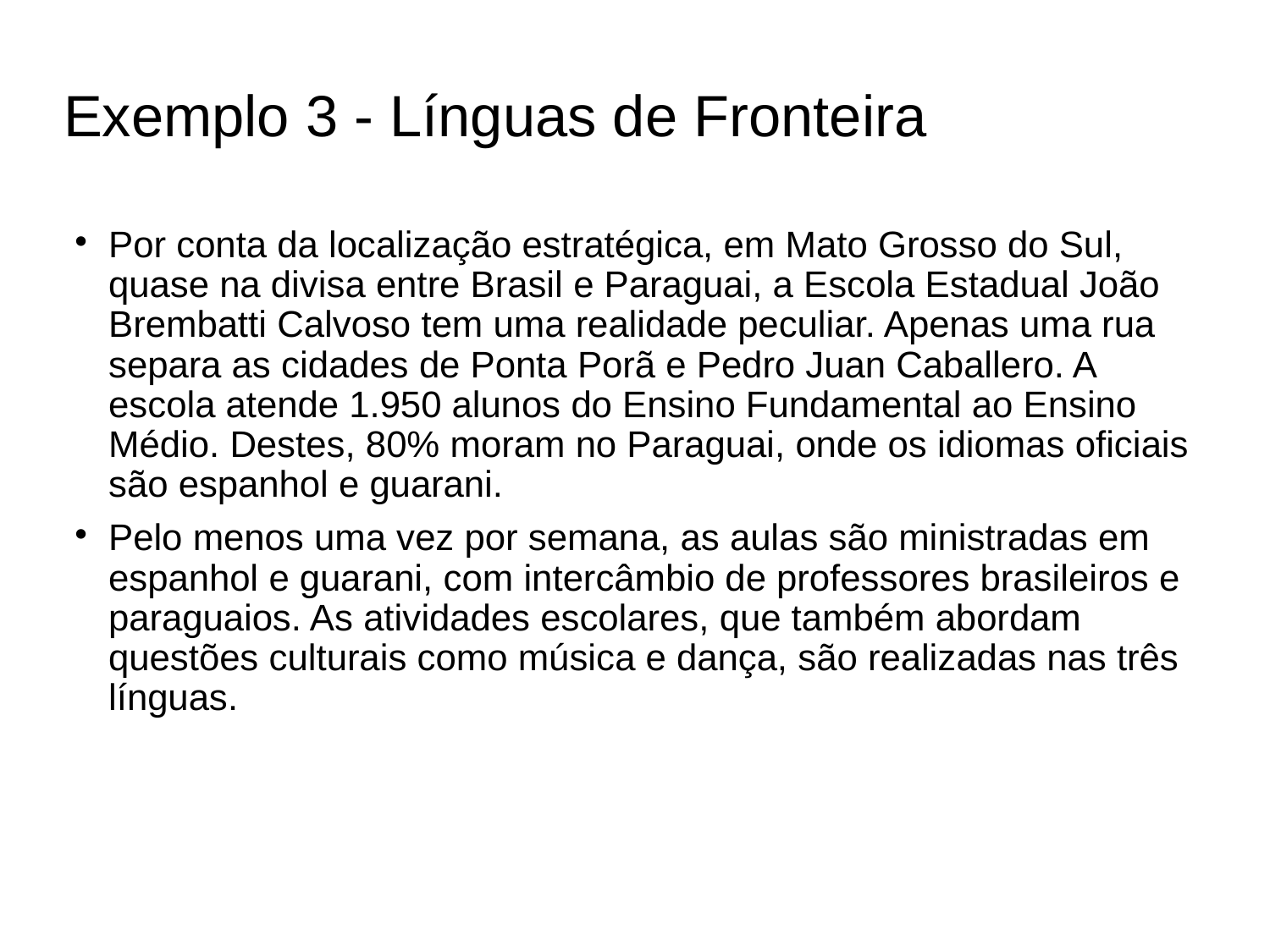

# Exemplo 3 - Línguas de Fronteira
Por conta da localização estratégica, em Mato Grosso do Sul, quase na divisa entre Brasil e Paraguai, a Escola Estadual João Brembatti Calvoso tem uma realidade peculiar. Apenas uma rua separa as cidades de Ponta Porã e Pedro Juan Caballero. A escola atende 1.950 alunos do Ensino Fundamental ao Ensino Médio. Destes, 80% moram no Paraguai, onde os idiomas oficiais são espanhol e guarani.
Pelo menos uma vez por semana, as aulas são ministradas em espanhol e guarani, com intercâmbio de professores brasileiros e paraguaios. As atividades escolares, que também abordam questões culturais como música e dança, são realizadas nas três línguas.